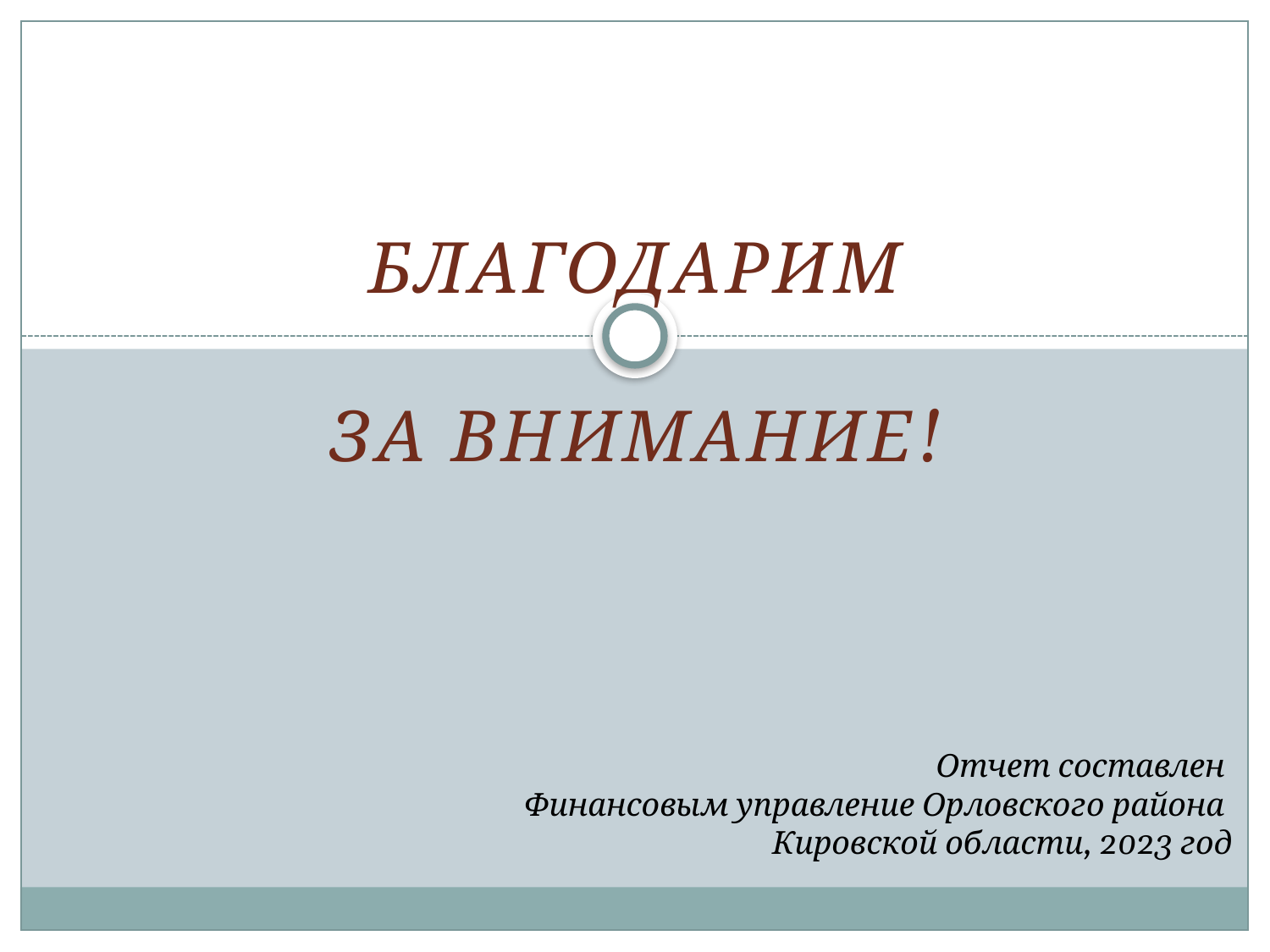

Благодарим

за внимание!
 Отчет составлен
Финансовым управление Орловского района
Кировской области, 2023 год